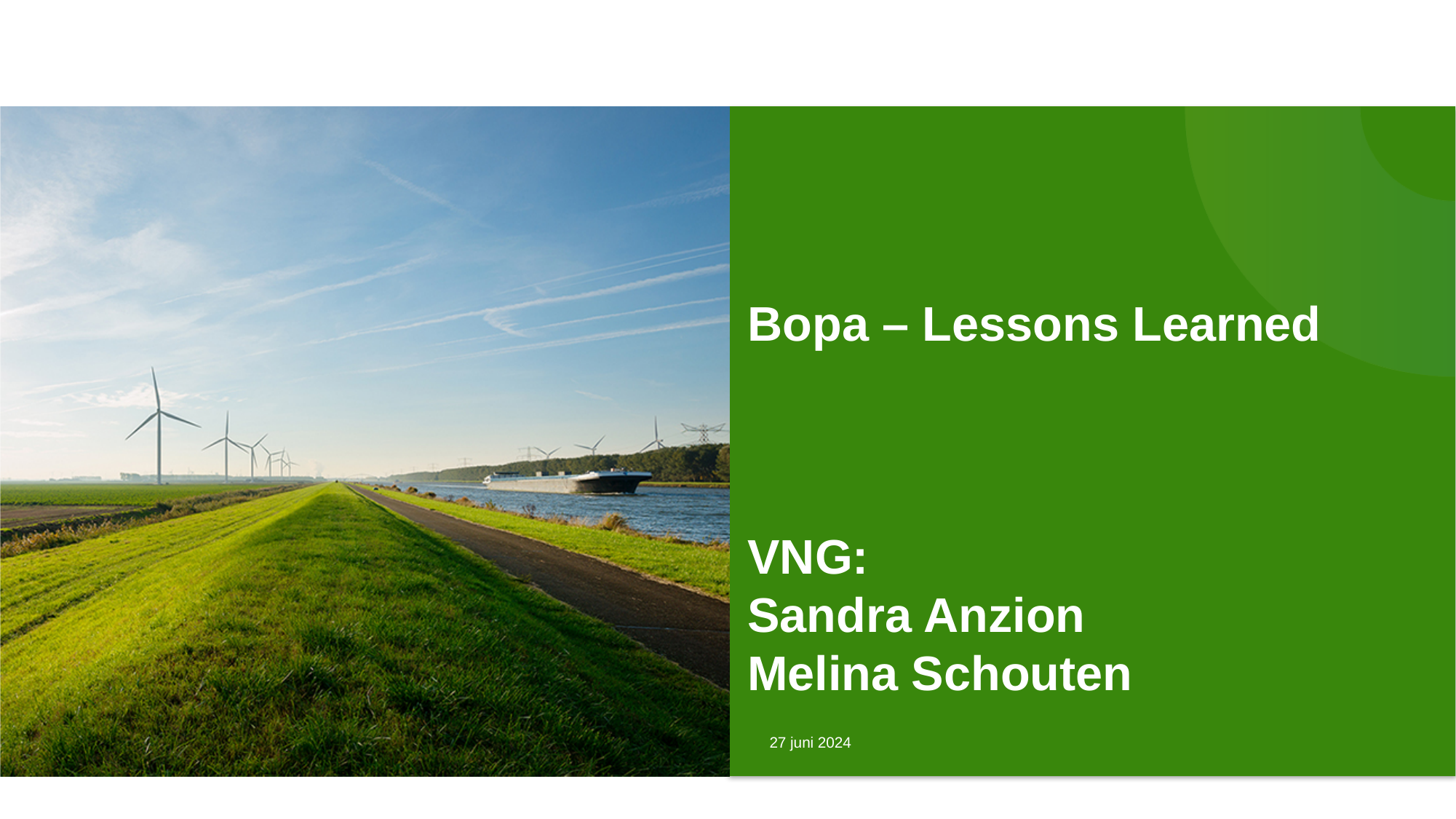

# Bopa – Lessons Learned VNG: Sandra Anzion Melina Schouten
27 juni 2024